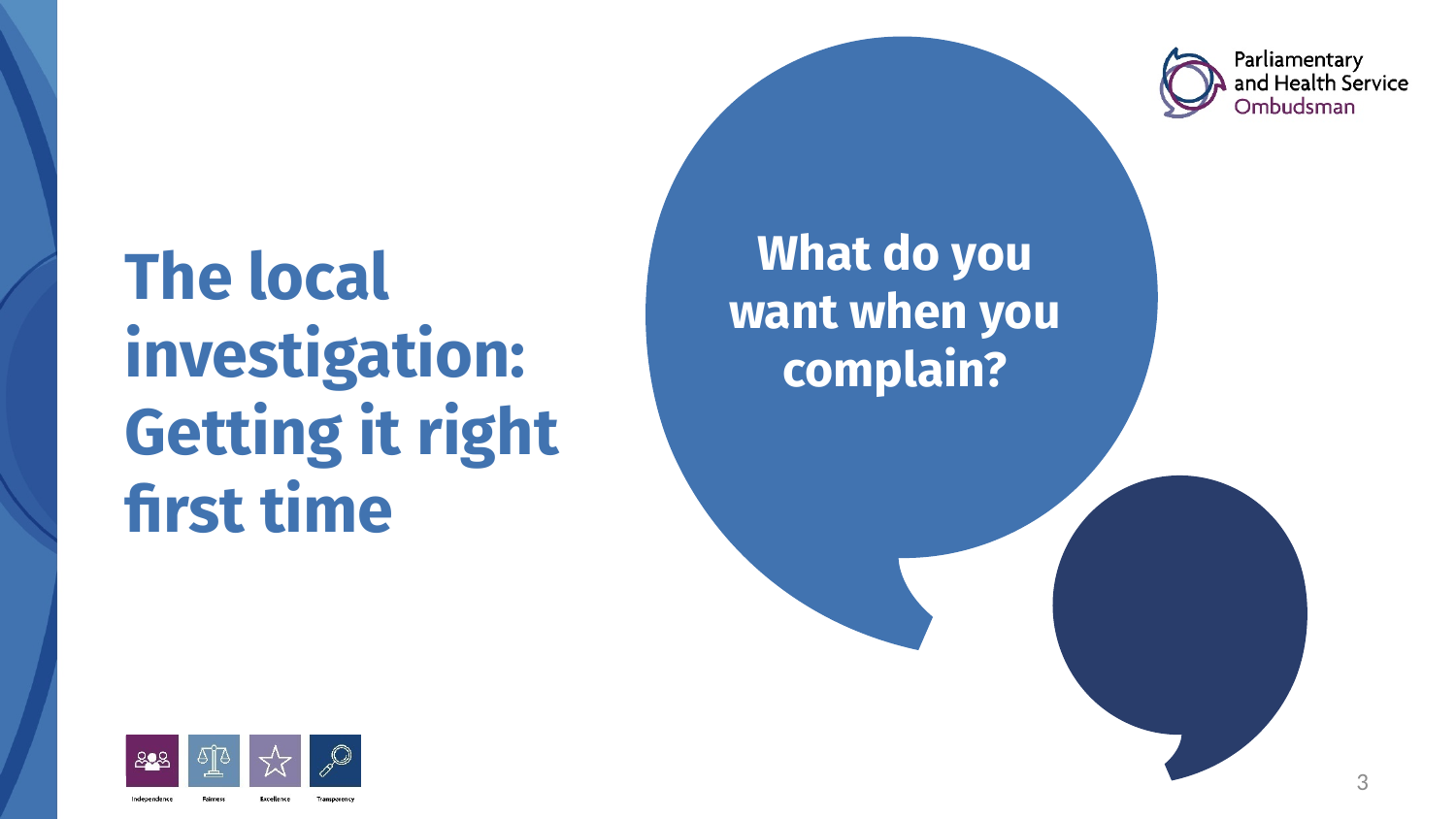

# The local investigation: Getting it right first time
What do you want when you complain?
3